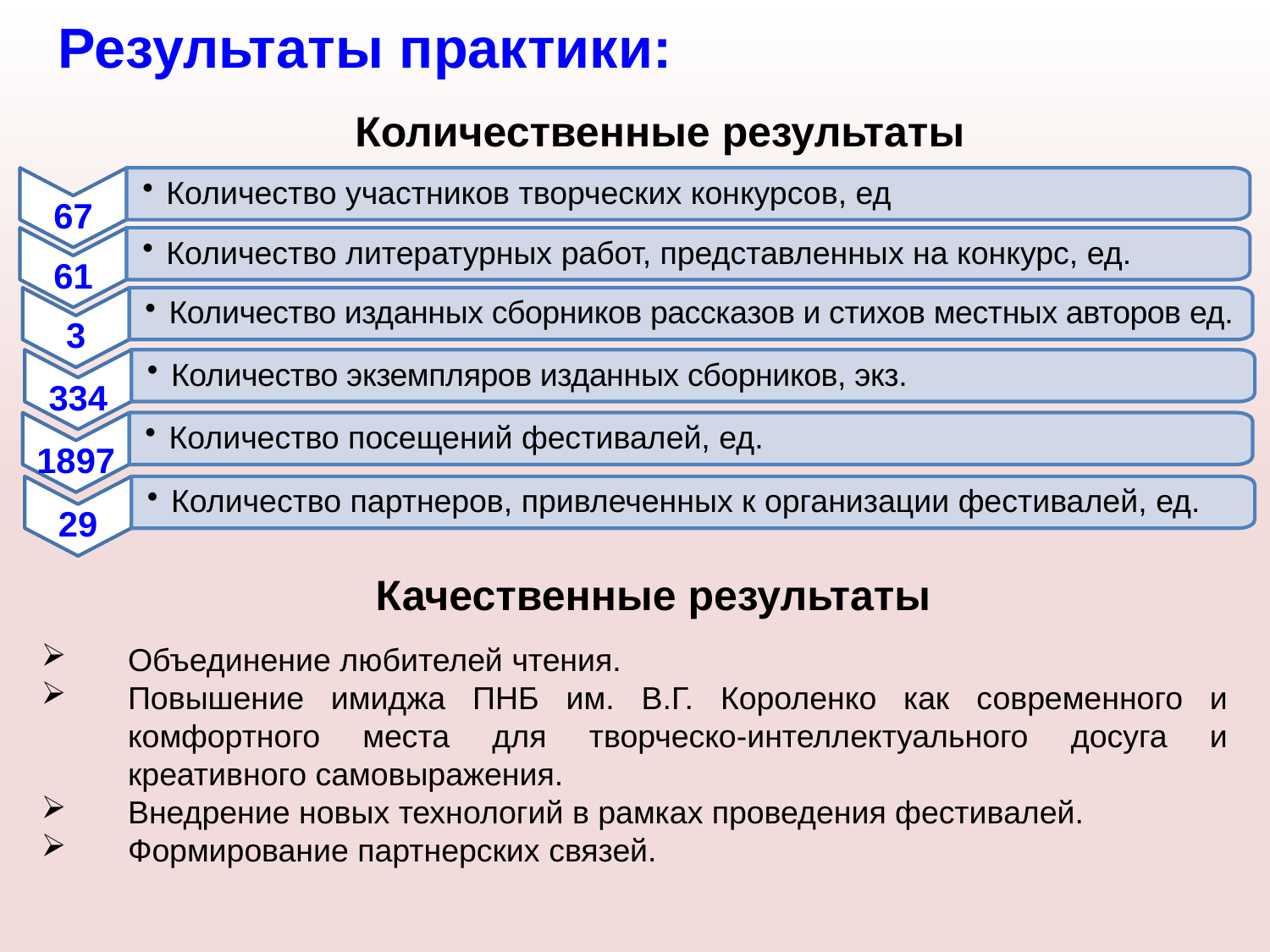

Результаты практики:
Количественные результаты

67
Количество участников творческих конкурсов, ед

61
Количество литературных работ, представленных на конкурс, ед.

3
Количество изданных сборников рассказов и стихов местных авторов ед.

334
Количество экземпляров изданных сборников, экз.

1897
Количество посещений фестивалей, ед.

29
Количество партнеров, привлеченных к организации фестивалей, ед.
Качественные результаты
Объединение любителей чтения.
Повышение имиджа ПНБ им. В.Г. Короленко как современного и комфортного места для творческо-интеллектуального досуга и креативного самовыражения.
Внедрение новых технологий в рамках проведения фестивалей.
Формирование партнерских связей.